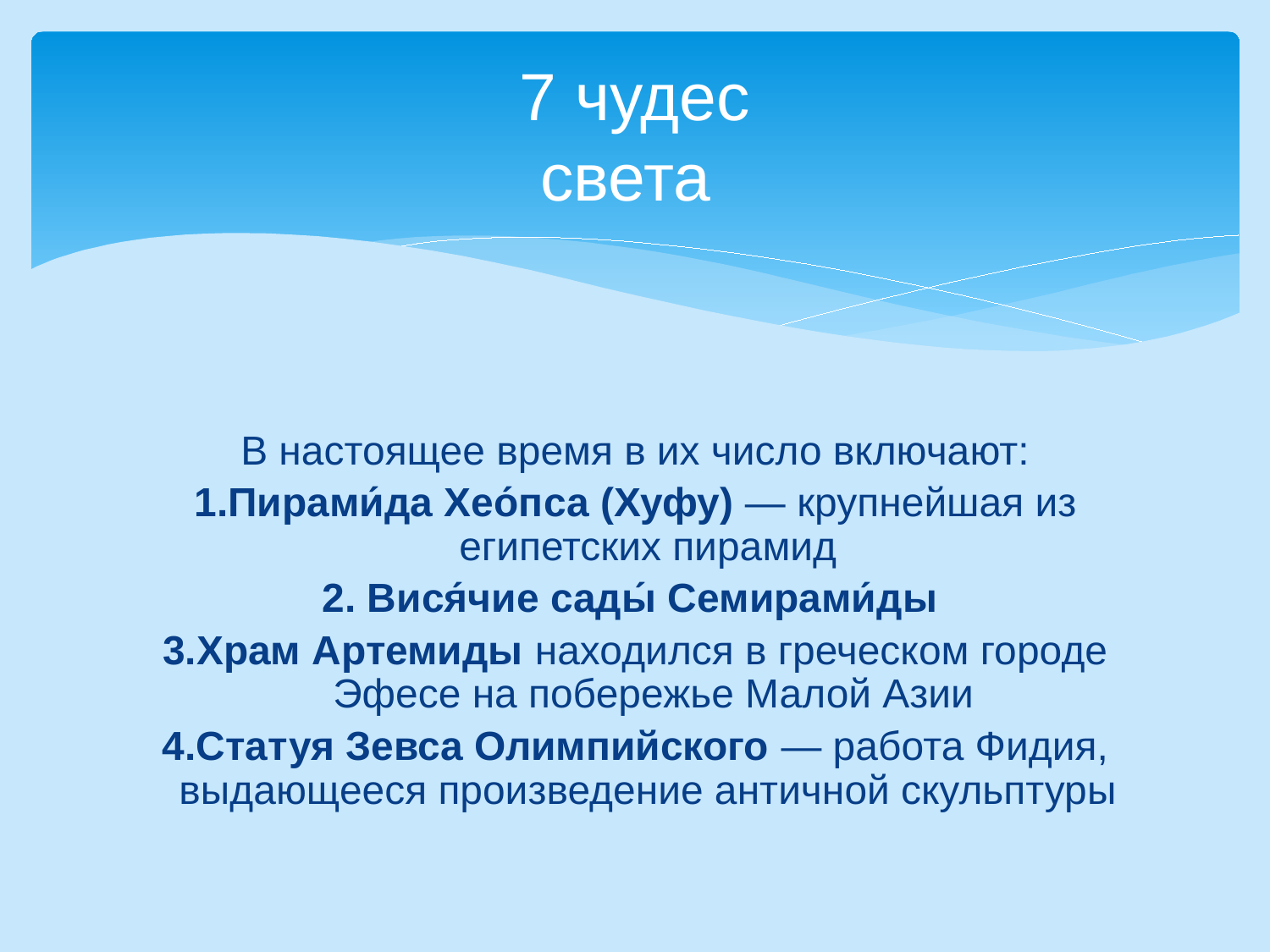

# 7 чудес света

В настоящее время в их число включают:
1.Пирами́да Хео́пса (Хуфу) — крупнейшая из египетских пирамид
2. Вися́чие сады́ Семирами́ды
3.Храм Артемиды находился в греческом городе Эфесе на побережье Малой Азии
4.Статуя Зевса Олимпийского — работа Фидия, выдающееся произведение античной скульптуры